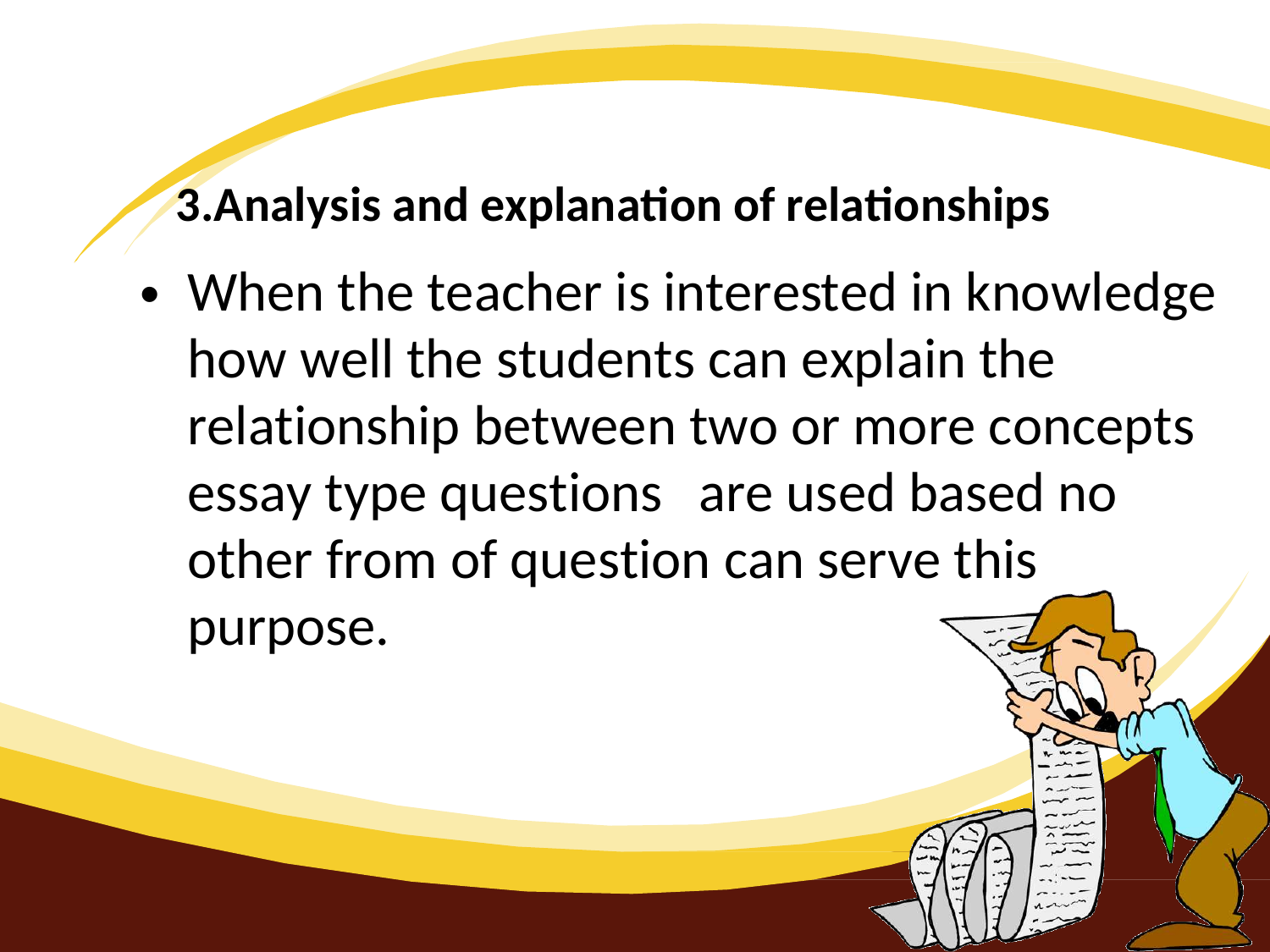

3.Analysis and explanation of relationships
When the teacher is interested in knowledge how well the students can explain the relationship between two or more concepts essay type questions	are used based no other from of question can serve this purpose.
•